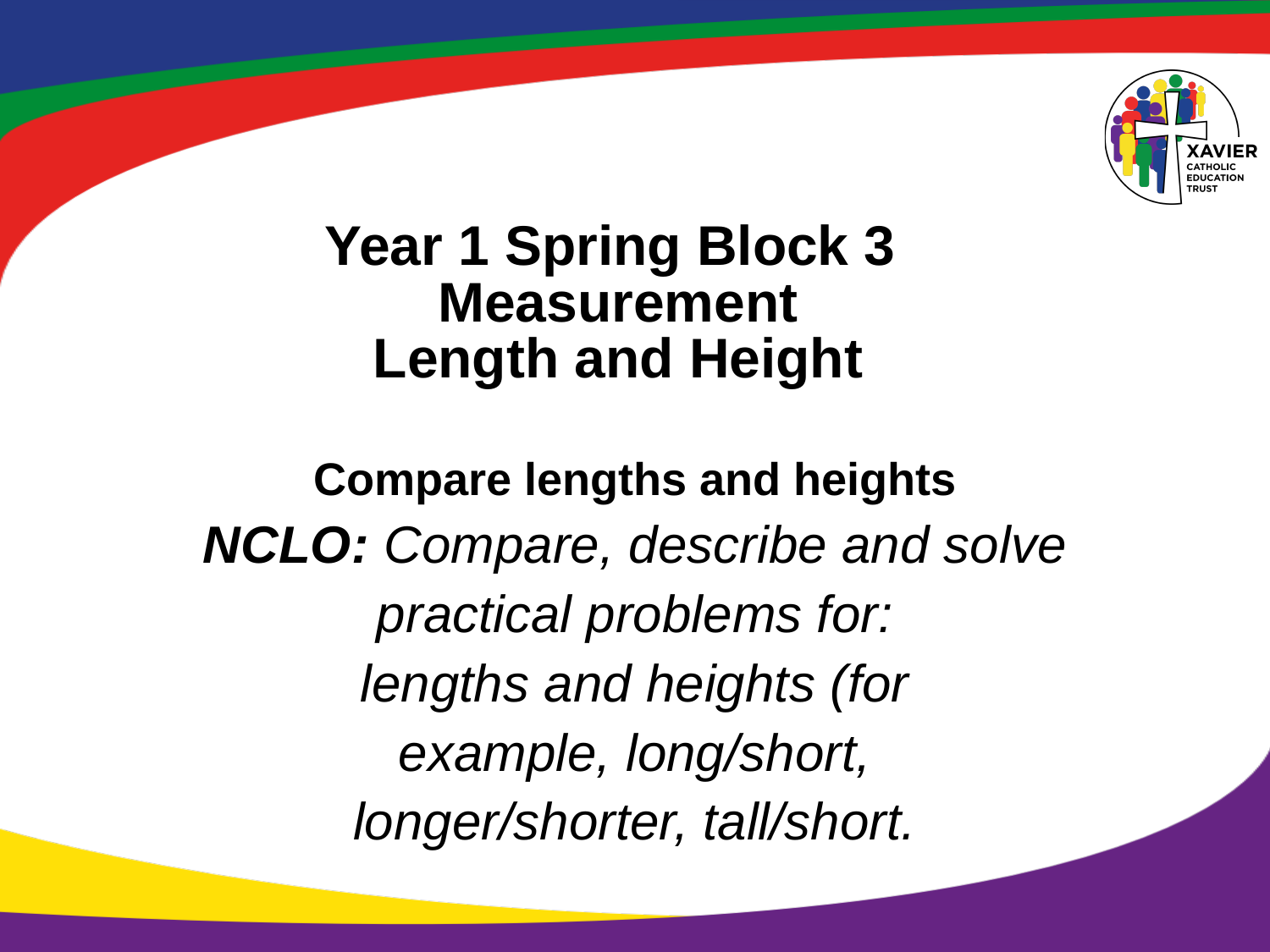

# Year 1 Spring Block 3 Measurement Length and Height
Compare lengths and heights
NCLO: Compare, describe and solve
practical problems for:
lengths and heights (for
example, long/short,
longer/shorter, tall/short.